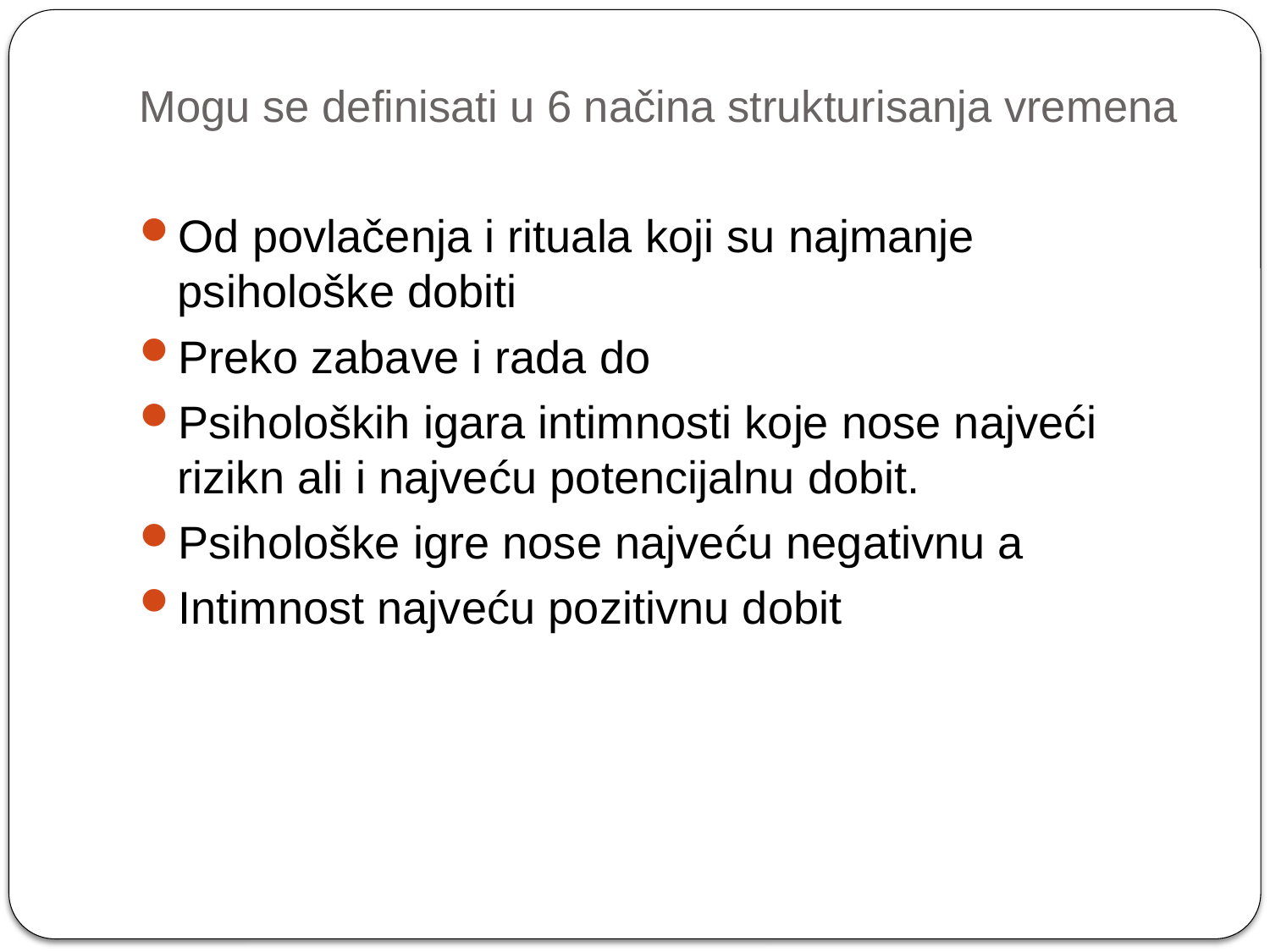

# Mogu se definisati u 6 načina strukturisanja vremena
Od povlačenja i rituala koji su najmanje psihološke dobiti
Preko zabave i rada do
Psiholoških igara intimnosti koje nose najveći rizikn ali i najveću potencijalnu dobit.
Psihološke igre nose najveću negativnu a
Intimnost najveću pozitivnu dobit